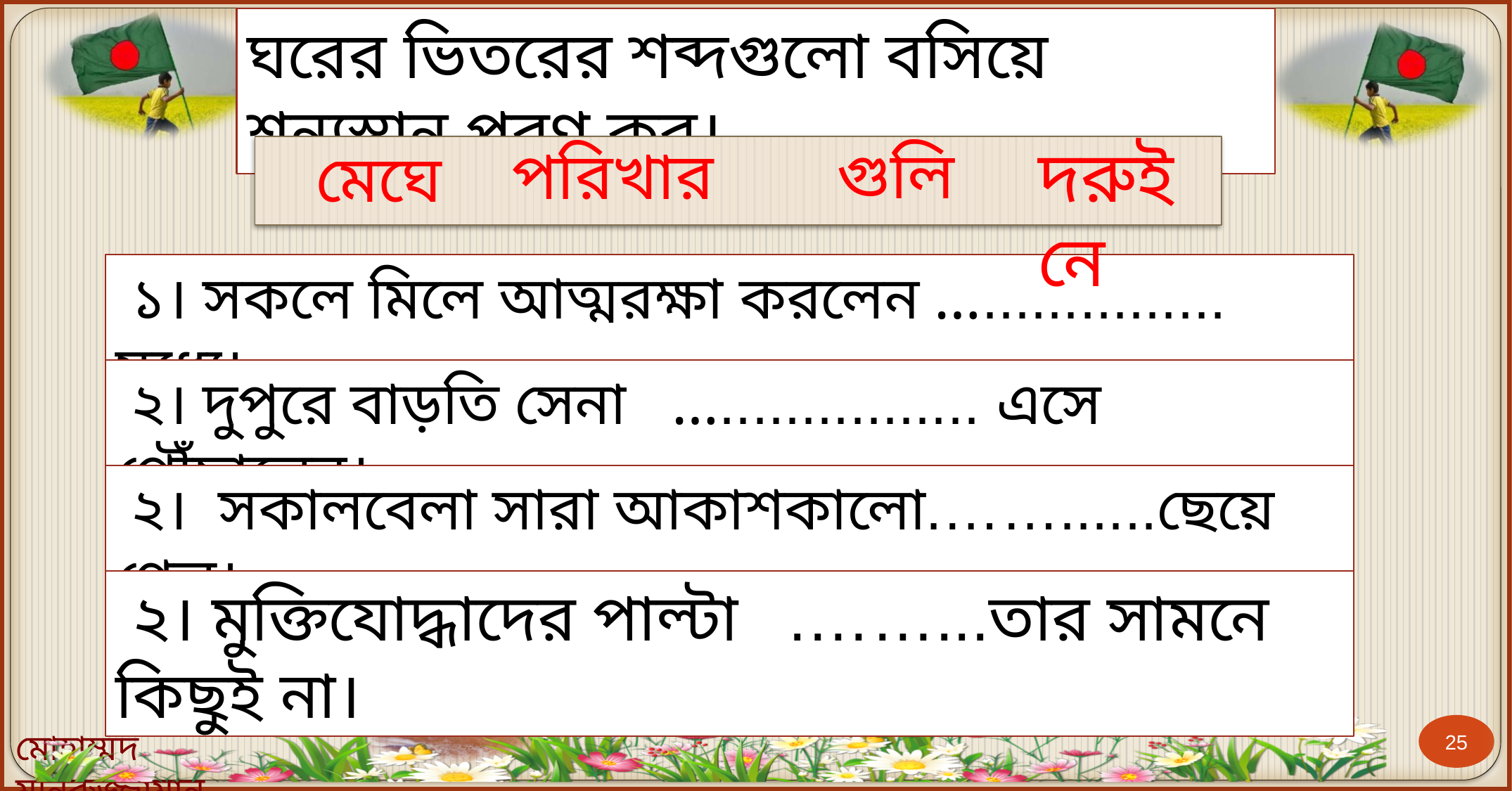

ঘরের ভিতরের শব্দগুলো বসিয়ে শূন্যস্থান পূরণ কর।
দরুইনে
গুলি
পরিখার
মেঘে

 ১। সকলে মিলে আত্মরক্ষা করলেন …...............  মধ্যে।
 ২। দুপুরে বাড়তি সেনা   …................ এসে পৌঁছালেন।
 ২।  সকালবেলা সারা আকাশকালো.……......ছেয়ে গেল।
 ২। মুক্তিযোদ্ধাদের পাল্টা   .……...তার সামনে কিছুই না।